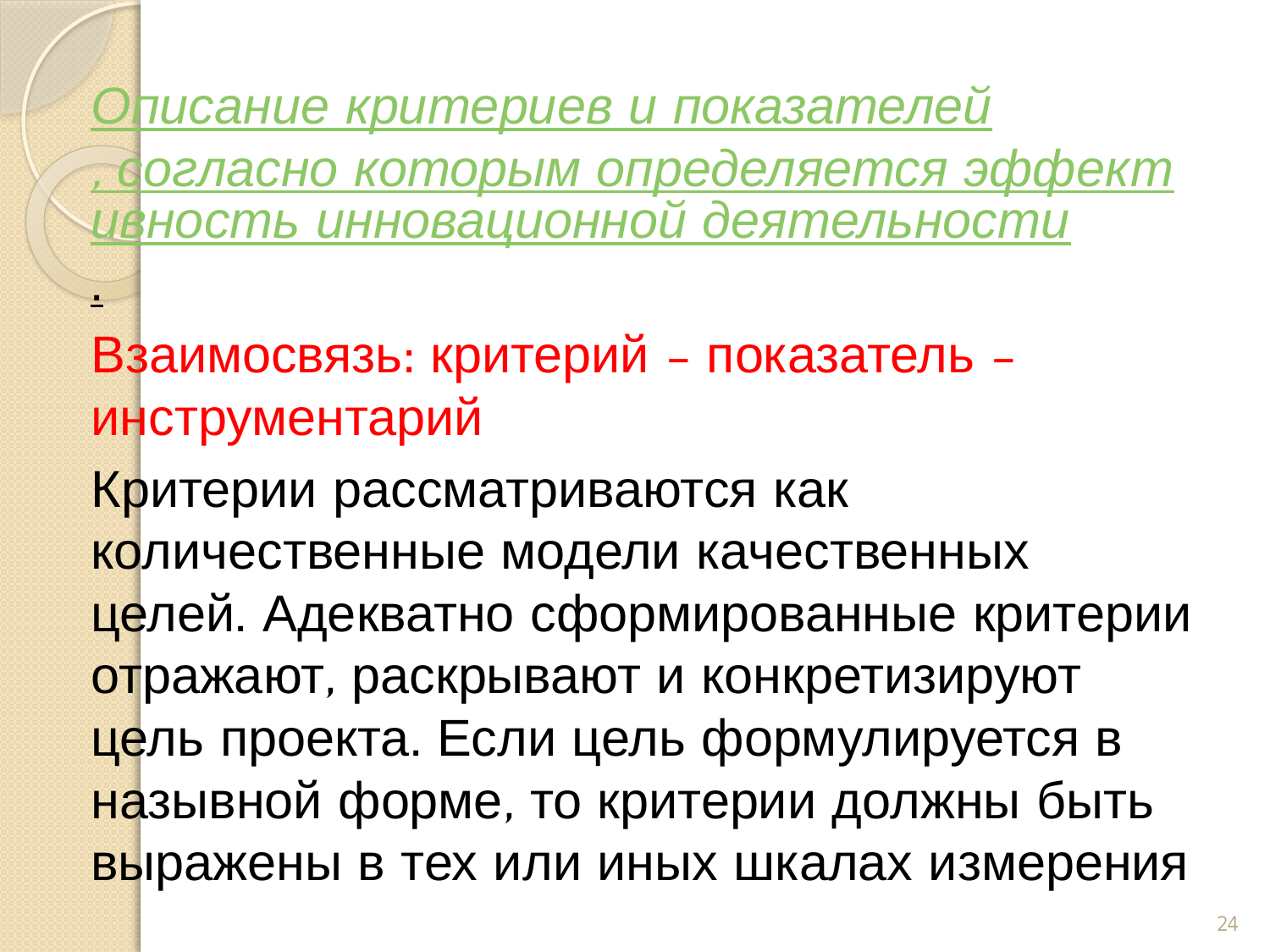

#
Описание критериев и показателей, согласно которым определяется эффективность инновационной деятельности.
Взаимосвязь: критерий – показатель –инструментарий
Критерии рассматриваются как количественные модели качественных целей. Адекватно сформированные критерии отражают, раскрывают и конкретизируют цель проекта. Если цель формулируется в назывной форме, то критерии должны быть выражены в тех или иных шкалах измерения
24